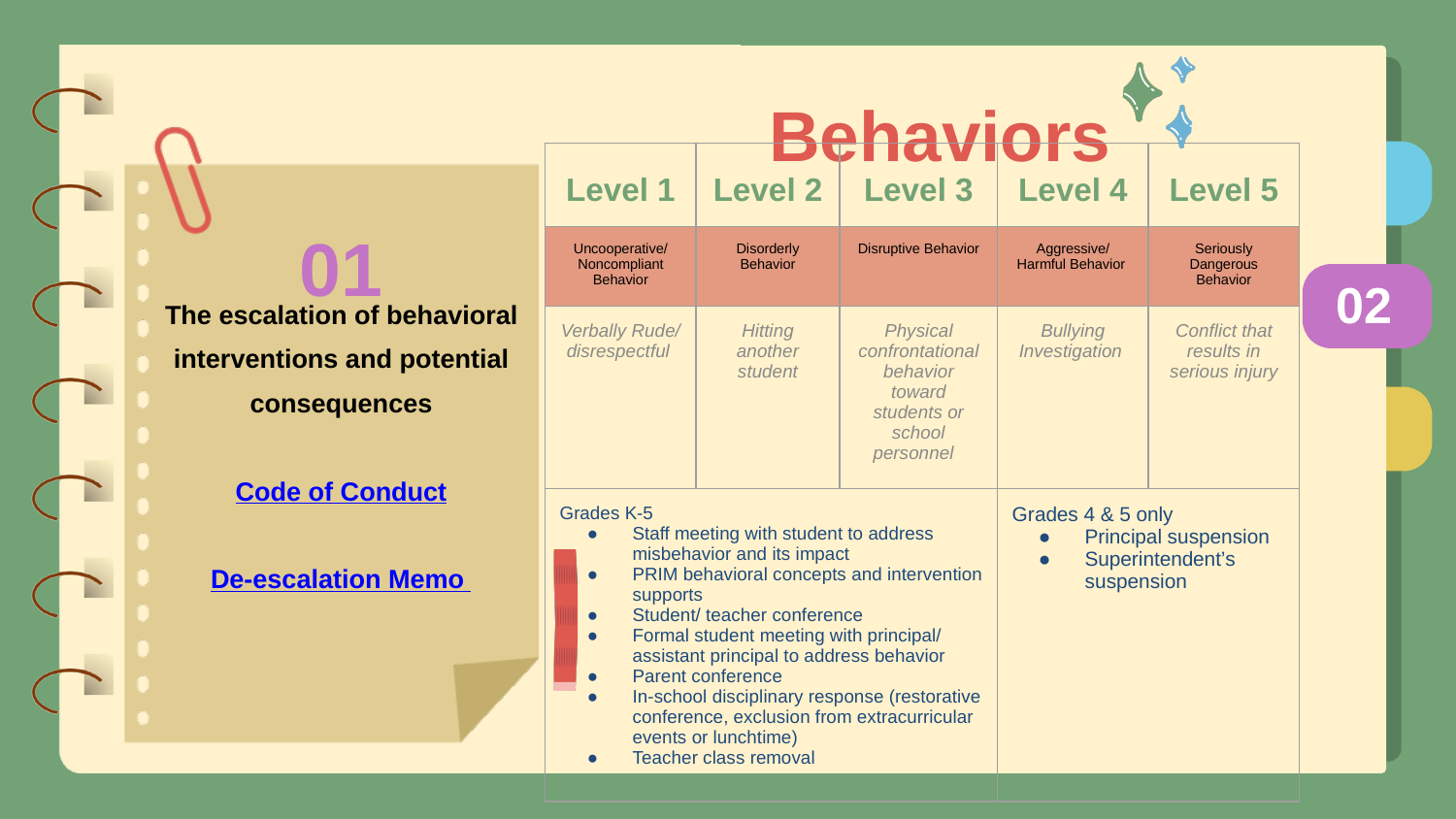

Behaviors

| Level 1 | Level 2 | Level 3 | Level 4 | Level 5 |
| --- | --- | --- | --- | --- |
| Uncooperative/ Noncompliant Behavior | Disorderly Behavior | Disruptive Behavior | Aggressive/ Harmful Behavior | Seriously Dangerous Behavior |
| Verbally Rude/ disrespectful | Hitting another student | Physical confrontational behavior toward students or school personnel | Bullying Investigation | Conflict that results in serious injury |
| Grades K-5 Staff meeting with student to address misbehavior and its impact PRIM behavioral concepts and intervention supports Student/ teacher conference Formal student meeting with principal/ assistant principal to address behavior Parent conference In-school disciplinary response (restorative conference, exclusion from extracurricular events or lunchtime) Teacher class removal |  |  | Grades 4 & 5 only Principal suspension Superintendent’s suspension |  |
|  |  |  |  |  |
01

02

The escalation of behavioral interventions and potential consequences

Code of Conduct

De-escalation Memo